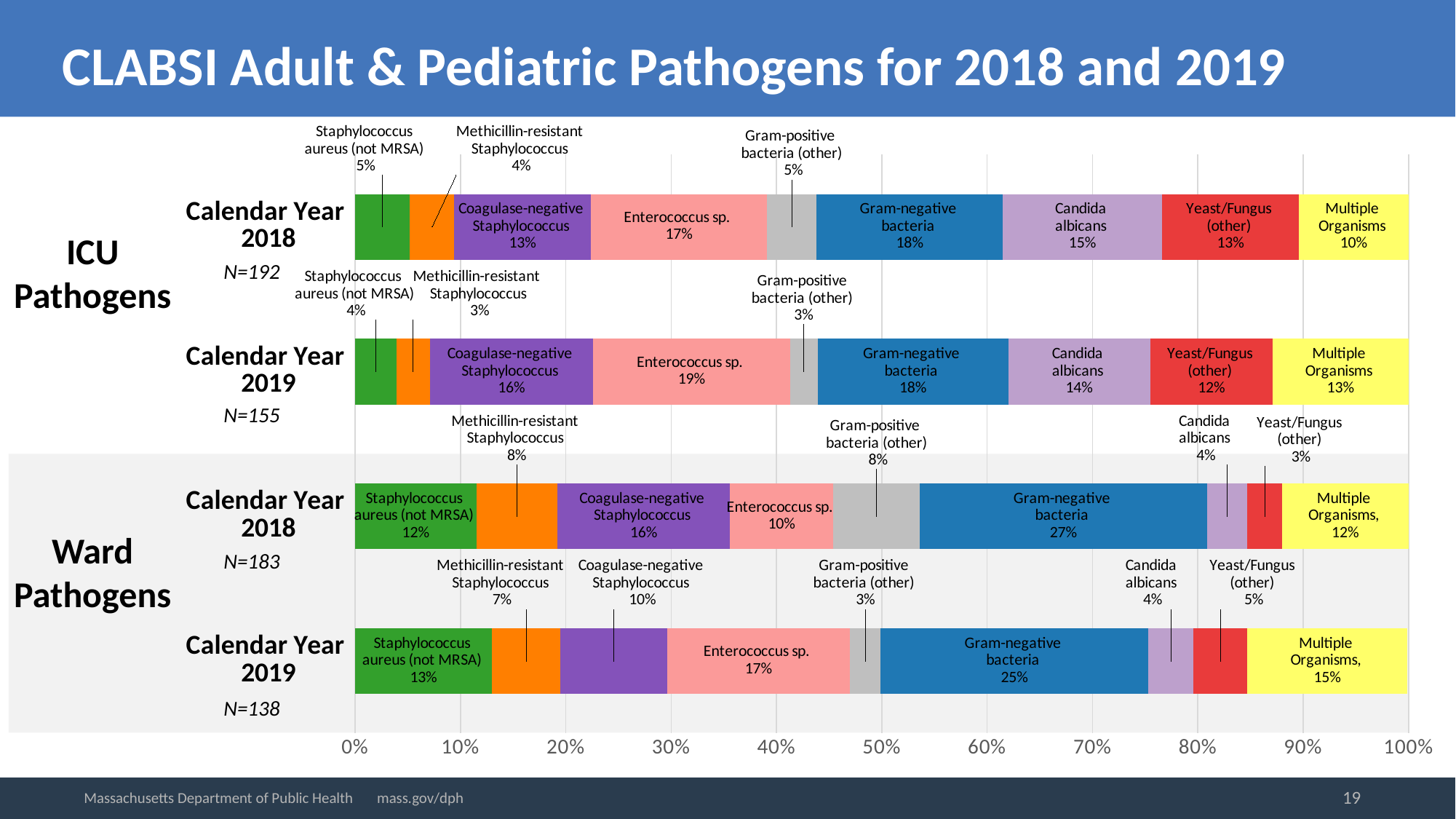

# CLABSI Adult & Pediatric Pathogens for 2018 and 2019

### Chart

| Category | Staphylococcus
aureus (not MRSA) | Methicillin-resistant
Staphylococcus | Coagulase-negative
Staphylococcus | Enterococcus sp. | Gram-positive
bacteria (other) | Escherichia
coli | Pseudomonas
aeruginosa | Klebsiella
pneumoniae | Gram-negative
bacteria | Candida
albicans | Yeast/Fungus
(other) | Multiple
Organisms | No Organism
Identified | Other |
|---|---|---|---|---|---|---|---|---|---|---|---|---|---|---|
| Calendar Year
2019 | 0.13 | 0.065 | 0.101 | 0.174 | 0.029 | None | None | None | 0.254 | 0.043 | 0.051 | 0.152 | None | None |
| Calendar Year
2018 | 0.115 | 0.077 | 0.164 | 0.098 | 0.082 | None | None | None | 0.273 | 0.038 | 0.033 | 0.12 | None | None |
| Calendar Year
2019 | 0.039 | 0.032 | 0.155 | 0.187 | 0.026 | None | None | None | 0.181 | 0.135 | 0.116 | 0.129 | None | None |
| Calendar Year
2018 | 0.052 | 0.042 | 0.13 | 0.167 | 0.047 | None | None | None | 0.177 | 0.151 | 0.13 | 0.104 | None | None |
ICU Pathogens

N=192

N=155

N=183

N=138

Ward Pathogens
19
Massachusetts Department of Public Health       mass.gov/dph